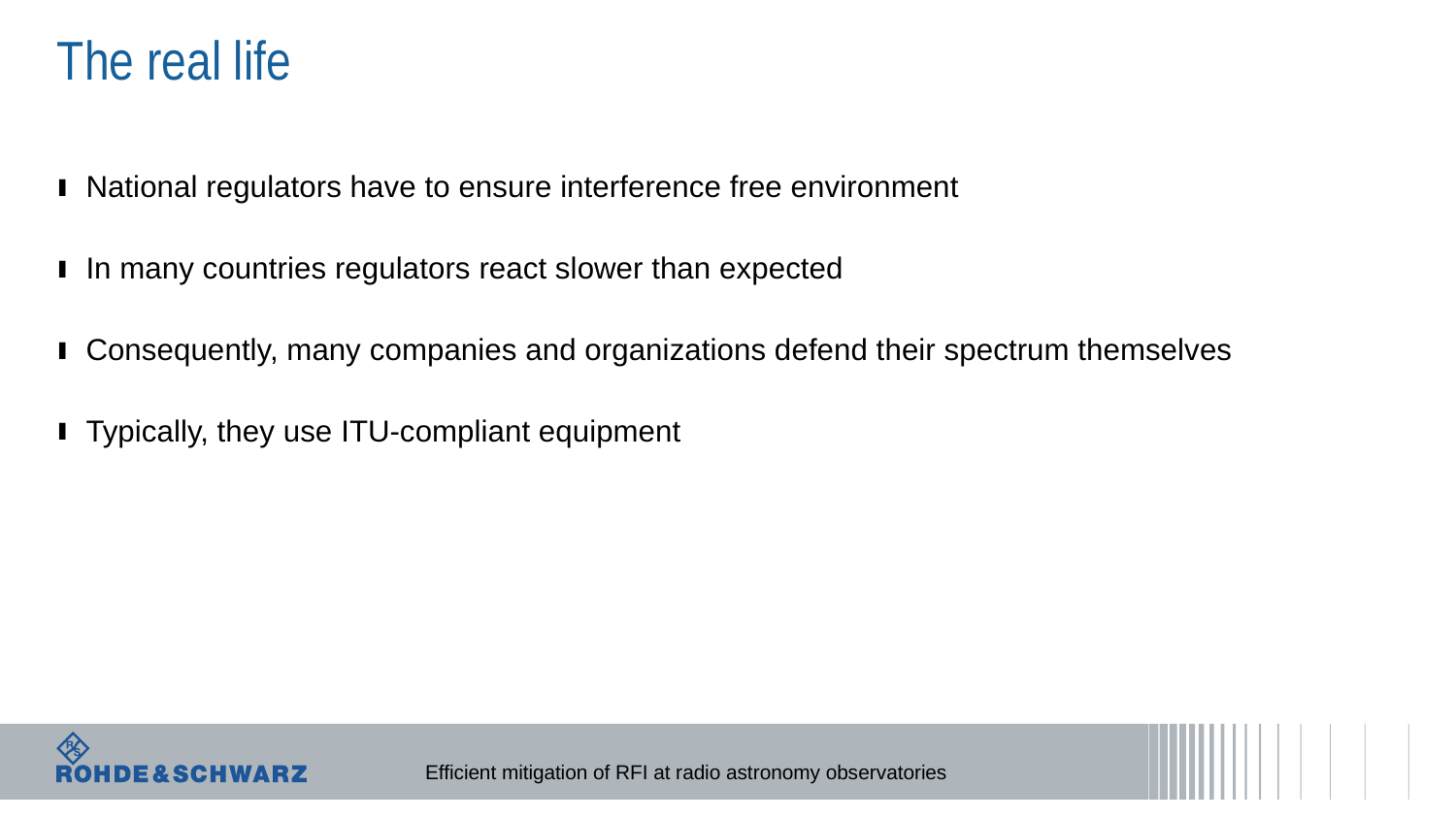

# The real life
National regulators have to ensure interference free environment

In many countries regulators react slower than expected

Consequently, many companies and organizations defend their spectrum themselves

Typically, they use ITU-compliant equipment

Efficient mitigation of RFI at radio astronomy observatories